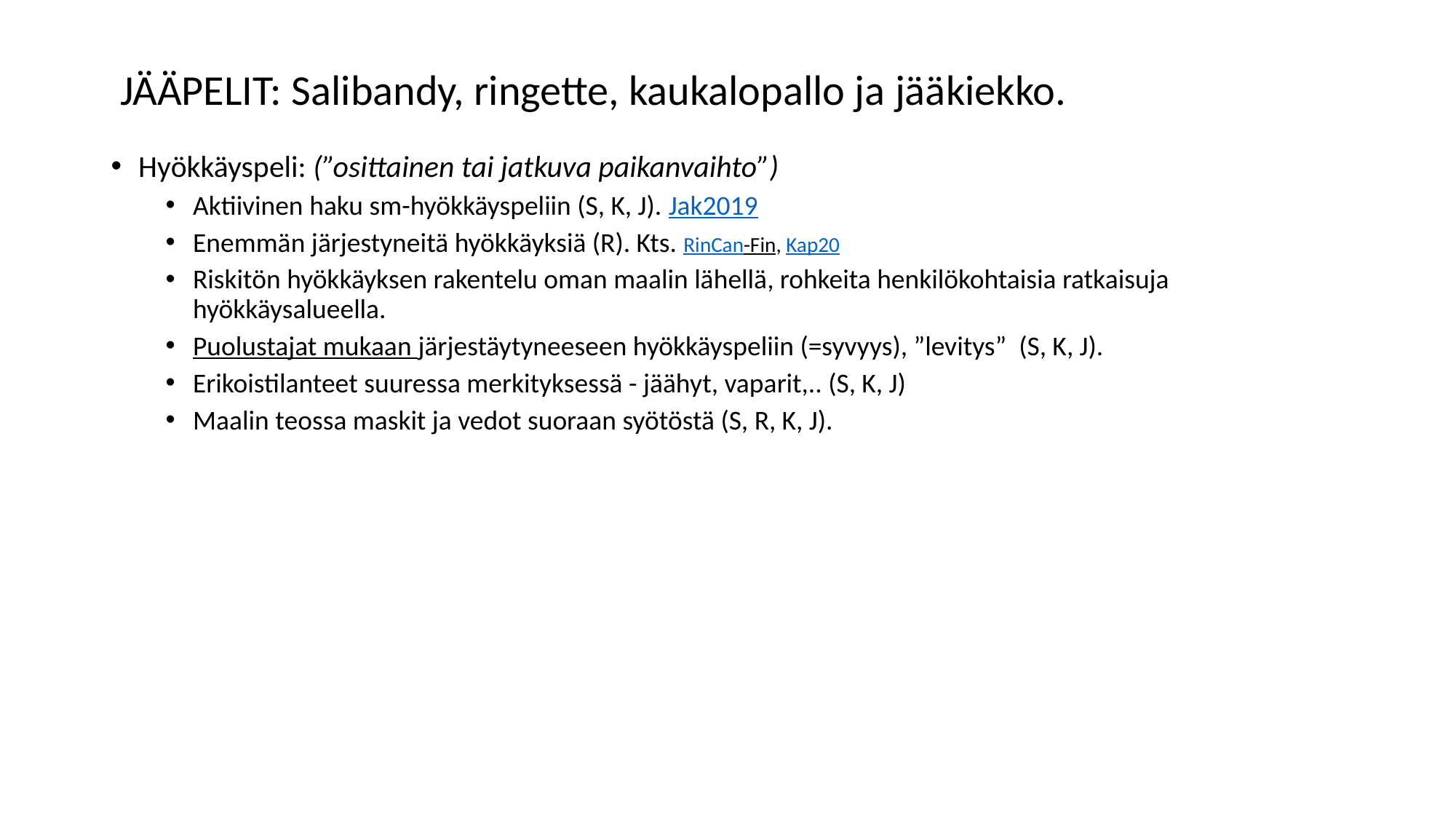

# JÄÄPELIT: Salibandy, ringette, kaukalopallo ja jääkiekko.
Hyökkäyspeli: (”osittainen tai jatkuva paikanvaihto”)
Aktiivinen haku sm-hyökkäyspeliin (S, K, J). Jak2019
Enemmän järjestyneitä hyökkäyksiä (R). Kts. RinCan-Fin, Kap20
Riskitön hyökkäyksen rakentelu oman maalin lähellä, rohkeita henkilökohtaisia ratkaisuja hyökkäysalueella.
Puolustajat mukaan järjestäytyneeseen hyökkäyspeliin (=syvyys), ”levitys”  (S, K, J).
Erikoistilanteet suuressa merkityksessä - jäähyt, vaparit,.. (S, K, J)
Maalin teossa maskit ja vedot suoraan syötöstä (S, R, K, J).